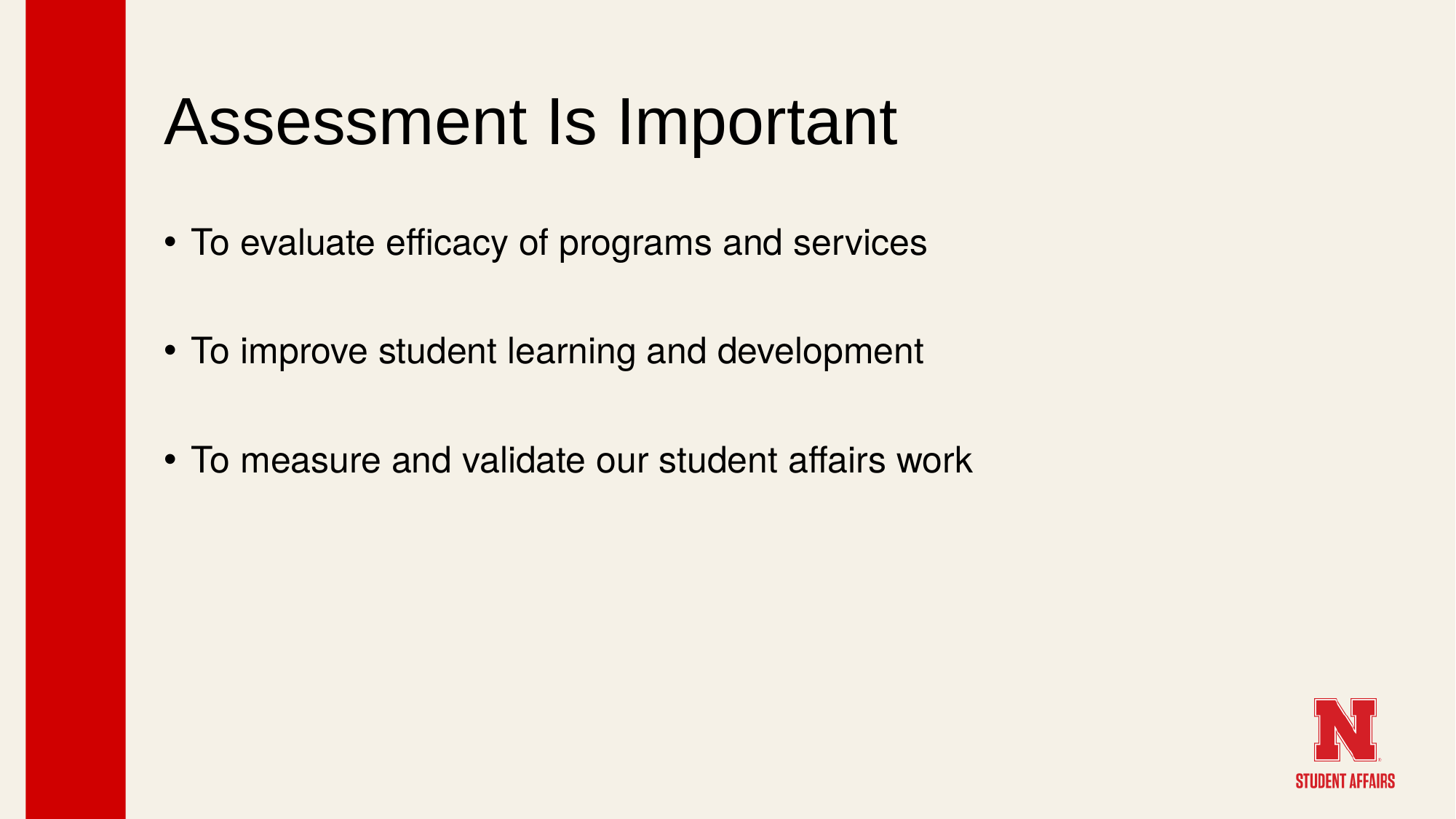

# Assessment Is Important
To evaluate efficacy of programs and services

To improve student learning and development

To measure and validate our student affairs work